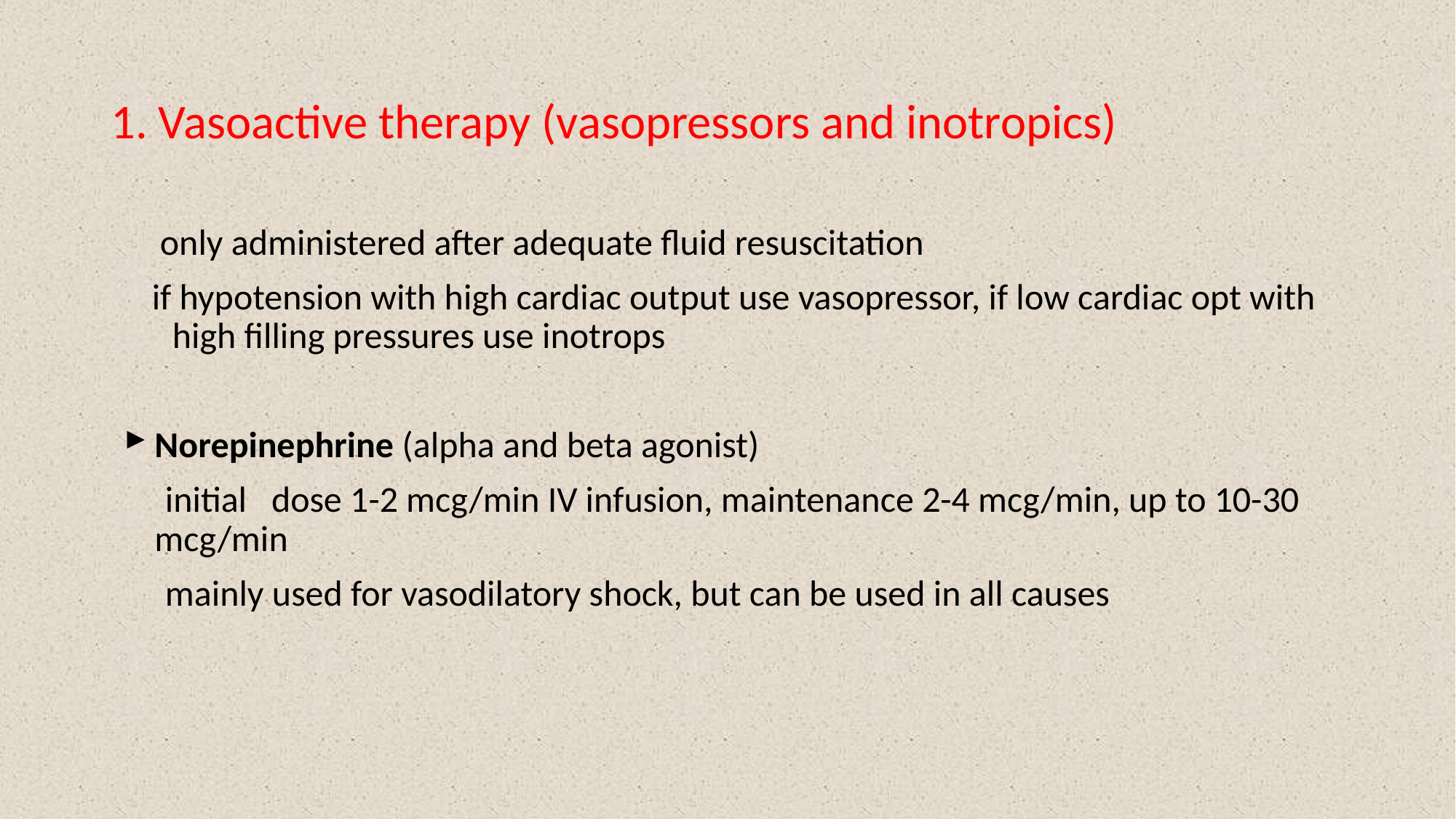

# 1. Vasoactive therapy (vasopressors and inotropics)
      only administered after adequate fluid resuscitation
     if hypotension with high cardiac output use vasopressor, if low cardiac opt with high filling pressures use inotrops

Norepinephrine (alpha and beta agonist)
     initial   dose 1-2 mcg/min IV infusion, maintenance 2-4 mcg/min, up to 10-30  mcg/min
     mainly used for vasodilatory shock, but can be used in all causes